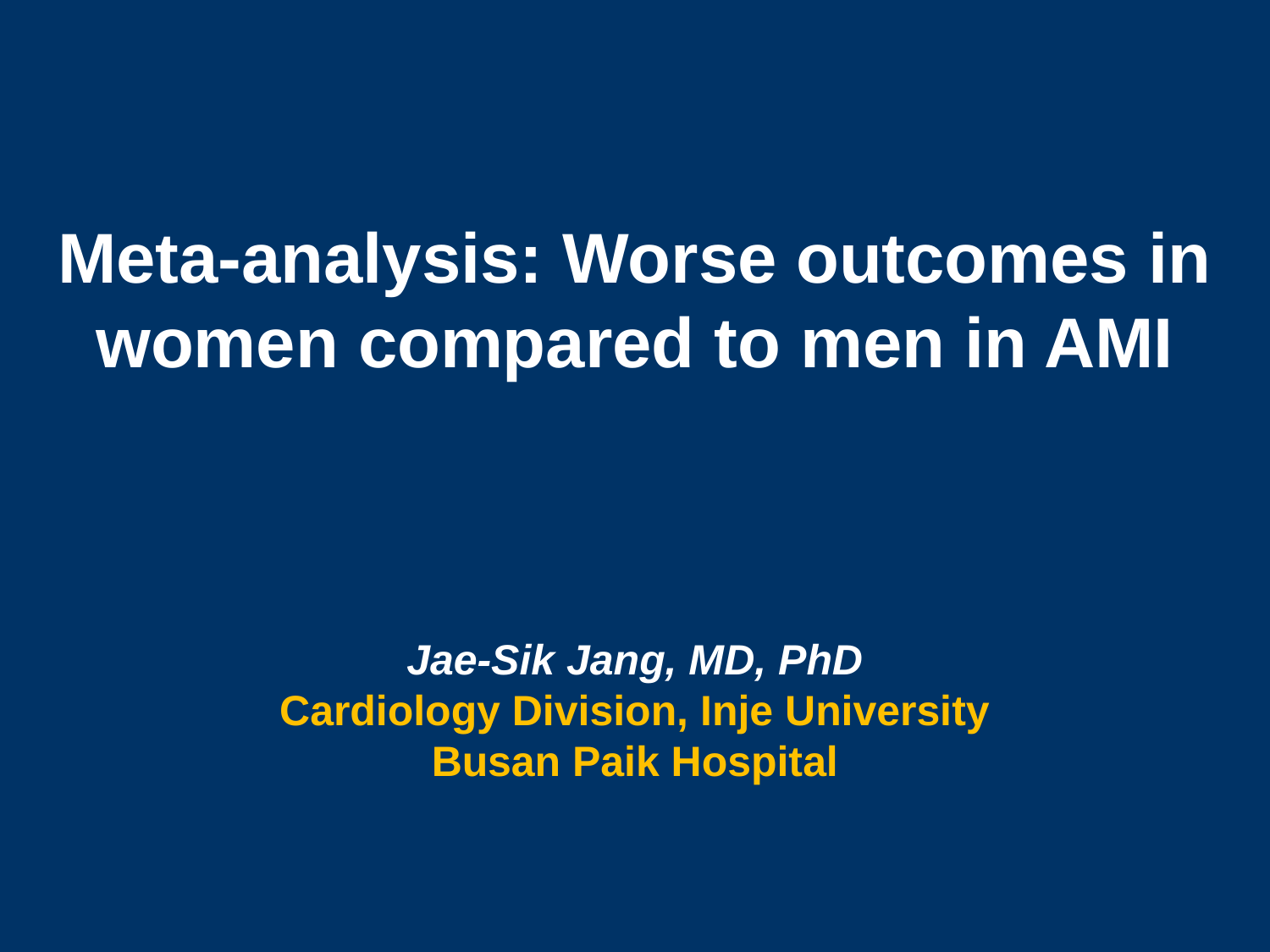

Meta-analysis: Worse outcomes in women compared to men in AMI
Jae-Sik Jang, MD, PhD
Cardiology Division, Inje University Busan Paik Hospital